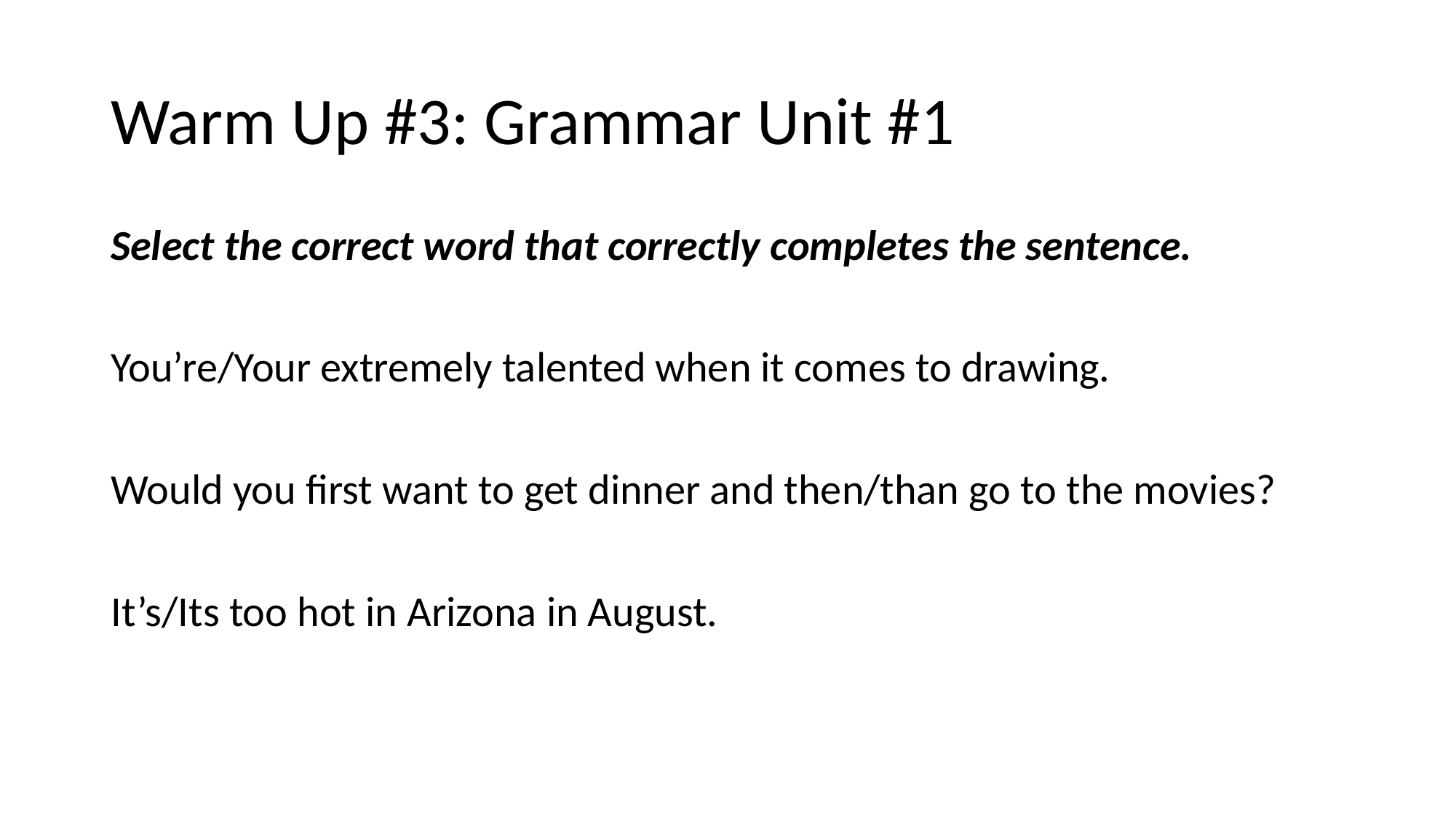

# Warm Up #3: Grammar Unit #1
Select the correct word that correctly completes the sentence.

You’re/Your extremely talented when it comes to drawing.

Would you first want to get dinner and then/than go to the movies?

It’s/Its too hot in Arizona in August.